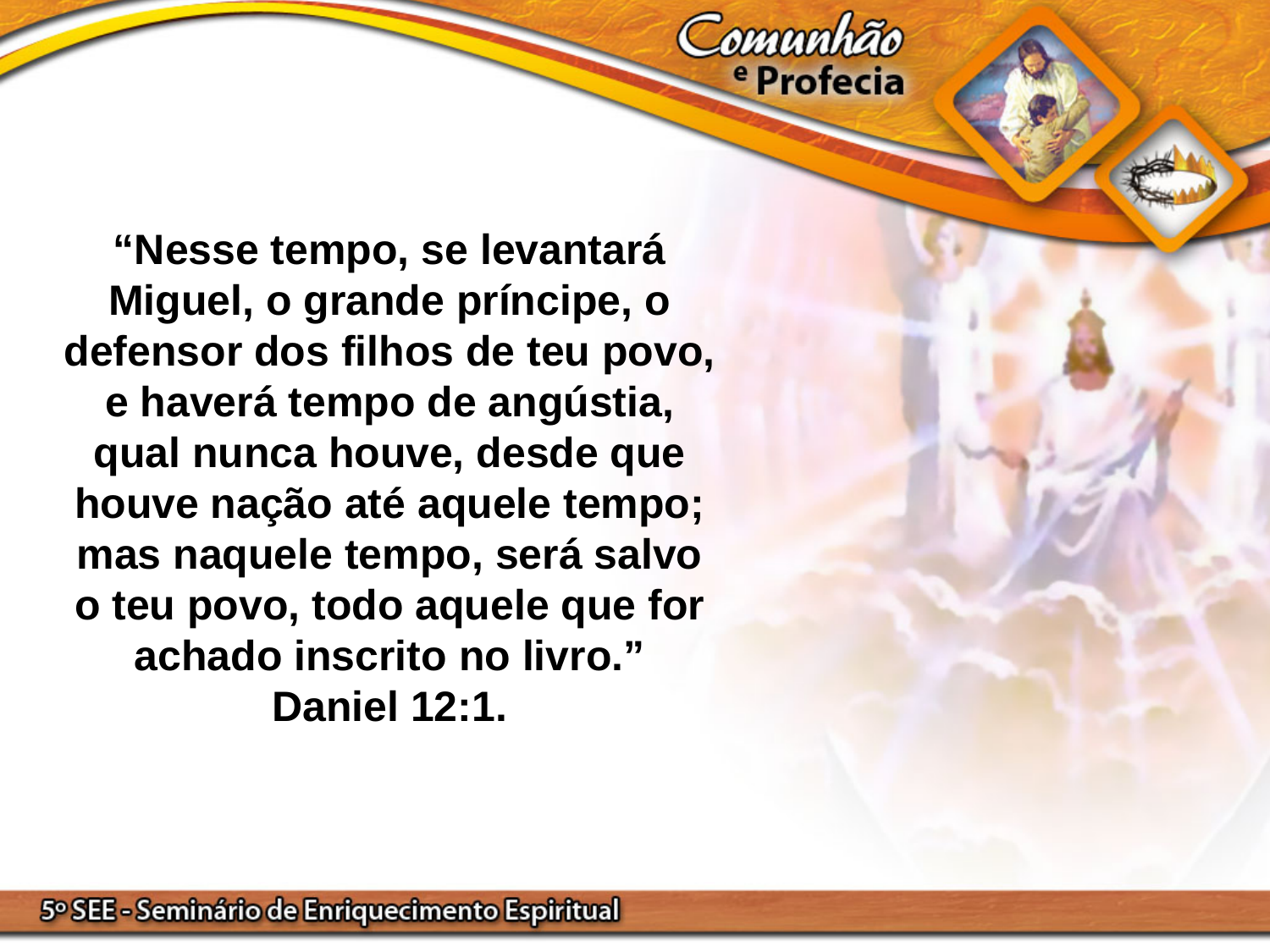

“Nesse tempo, se levantará Miguel, o grande príncipe, o defensor dos filhos de teu povo, e haverá tempo de angústia, qual nunca houve, desde que houve nação até aquele tempo; mas naquele tempo, será salvo o teu povo, todo aquele que for achado inscrito no livro.”
Daniel 12:1.